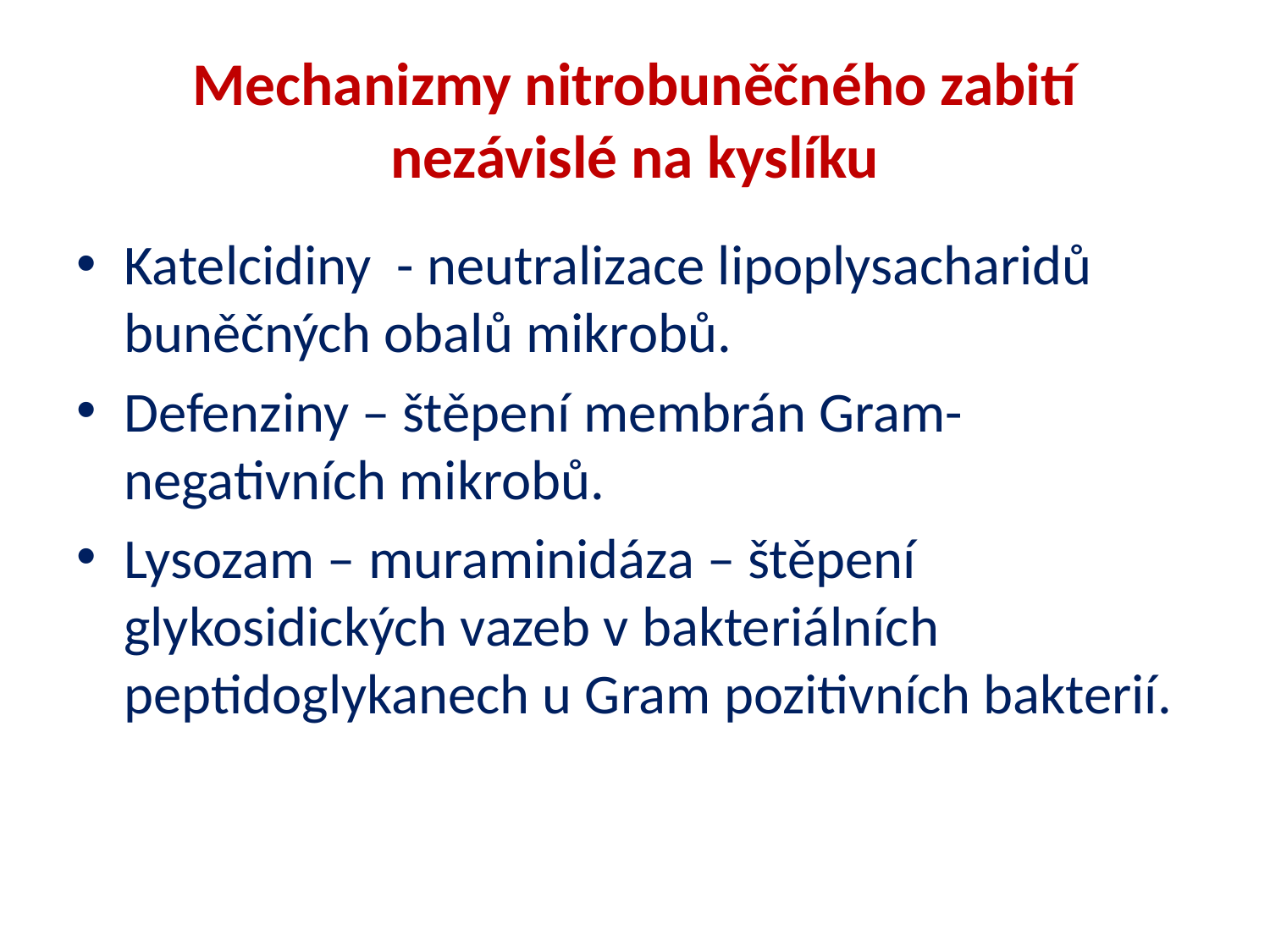

# Mechanizmy nitrobuněčného zabití nezávislé na kyslíku
Katelcidiny  - neutralizace lipoplysacharidů buněčných obalů mikrobů.
Defenziny – štěpení membrán Gram-negativních mikrobů.
Lysozam – muraminidáza – štěpení glykosidických vazeb v bakteriálních peptidoglykanech u Gram pozitivních bakterií.